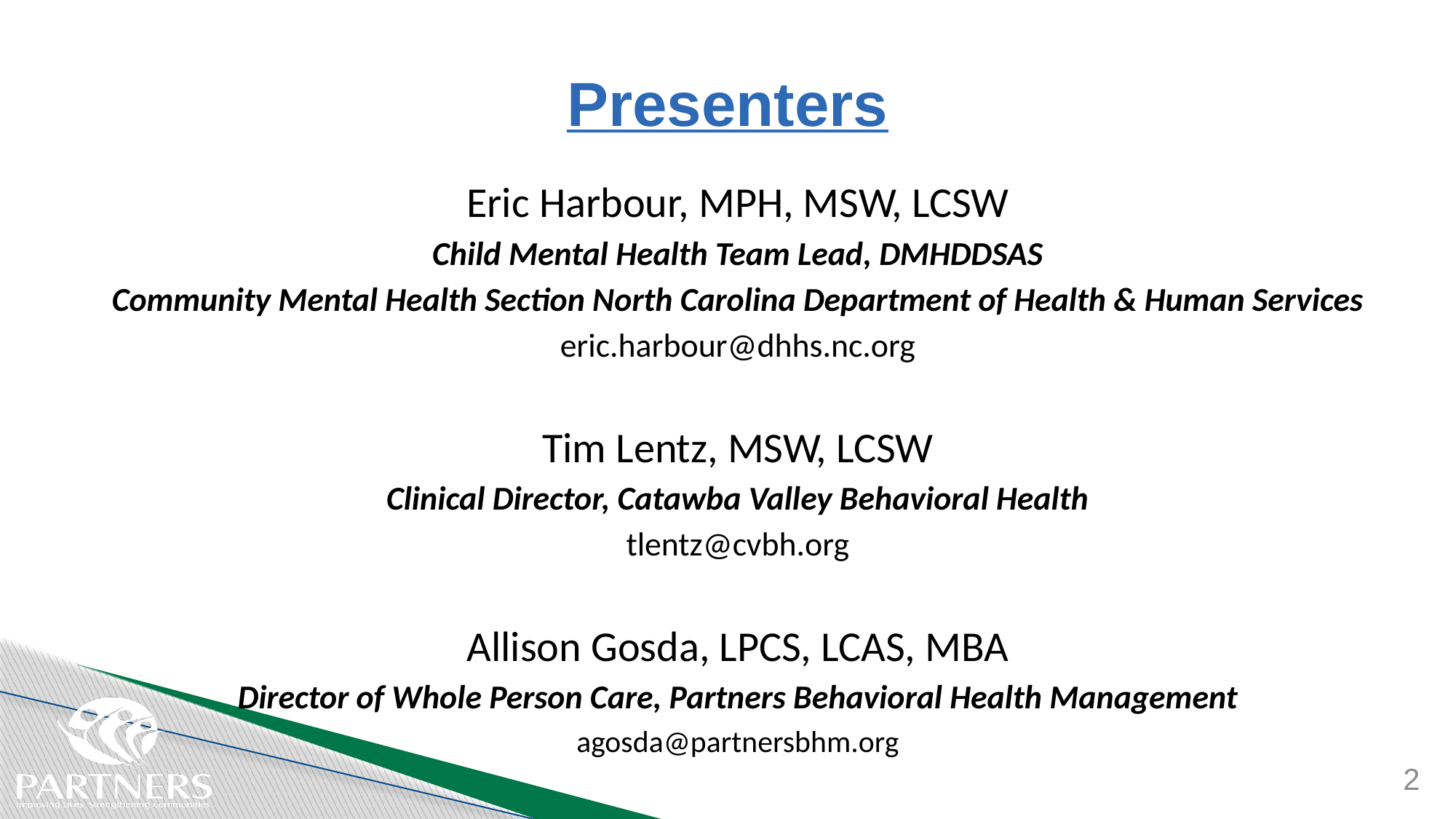

# Presenters
Eric Harbour, MPH, MSW, LCSW
Child Mental Health Team Lead, DMHDDSAS
Community Mental Health Section North Carolina Department of Health & Human Services
eric.harbour@dhhs.nc.org

Tim Lentz, MSW, LCSW
Clinical Director, Catawba Valley Behavioral Health
tlentz@cvbh.org

Allison Gosda, LPCS, LCAS, MBA
Director of Whole Person Care, Partners Behavioral Health Management
agosda@partnersbhm.org

2